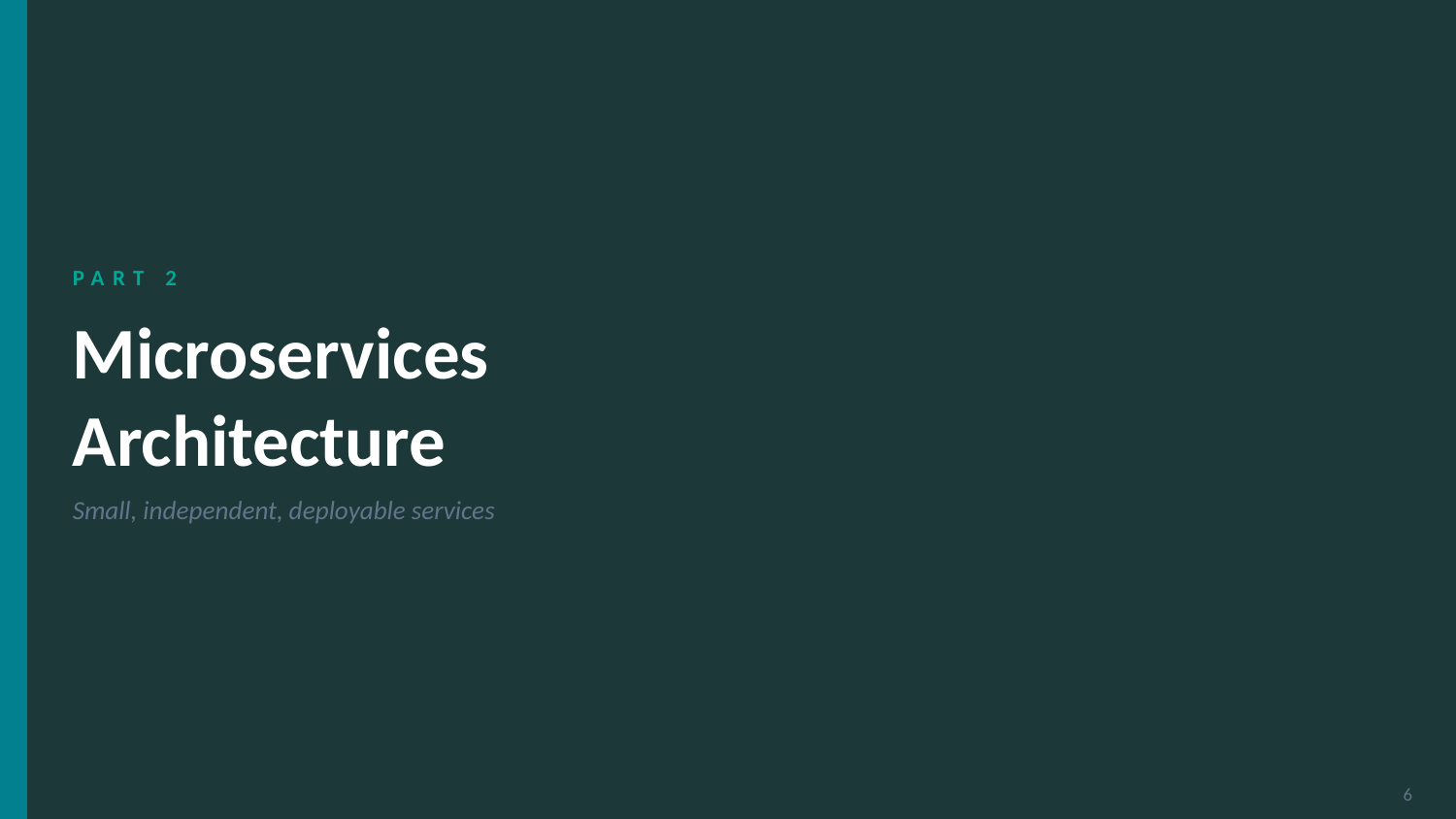

PART 2
Microservices
Architecture
Small, independent, deployable services
6